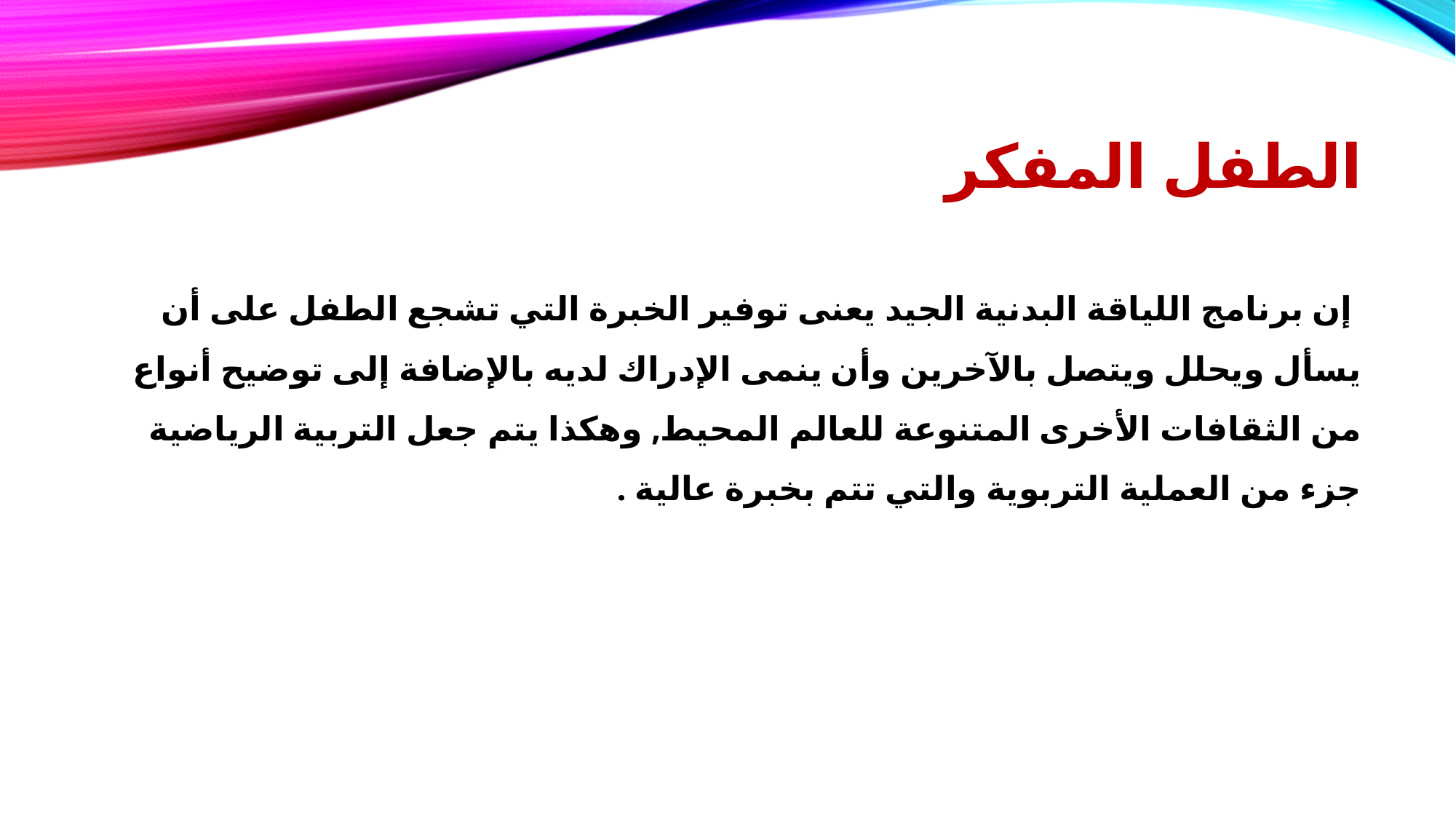

# الطفل المفكر
 إن برنامج اللياقة البدنية الجيد يعنى توفير الخبرة التي تشجع الطفل على أن يسأل ويحلل ويتصل بالآخرين وأن ينمى الإدراك لديه بالإضافة إلى توضيح أنواع من الثقافات الأخرى المتنوعة للعالم المحيط, وهكذا يتم جعل التربية الرياضية جزء من العملية التربوية والتي تتم بخبرة عالية .